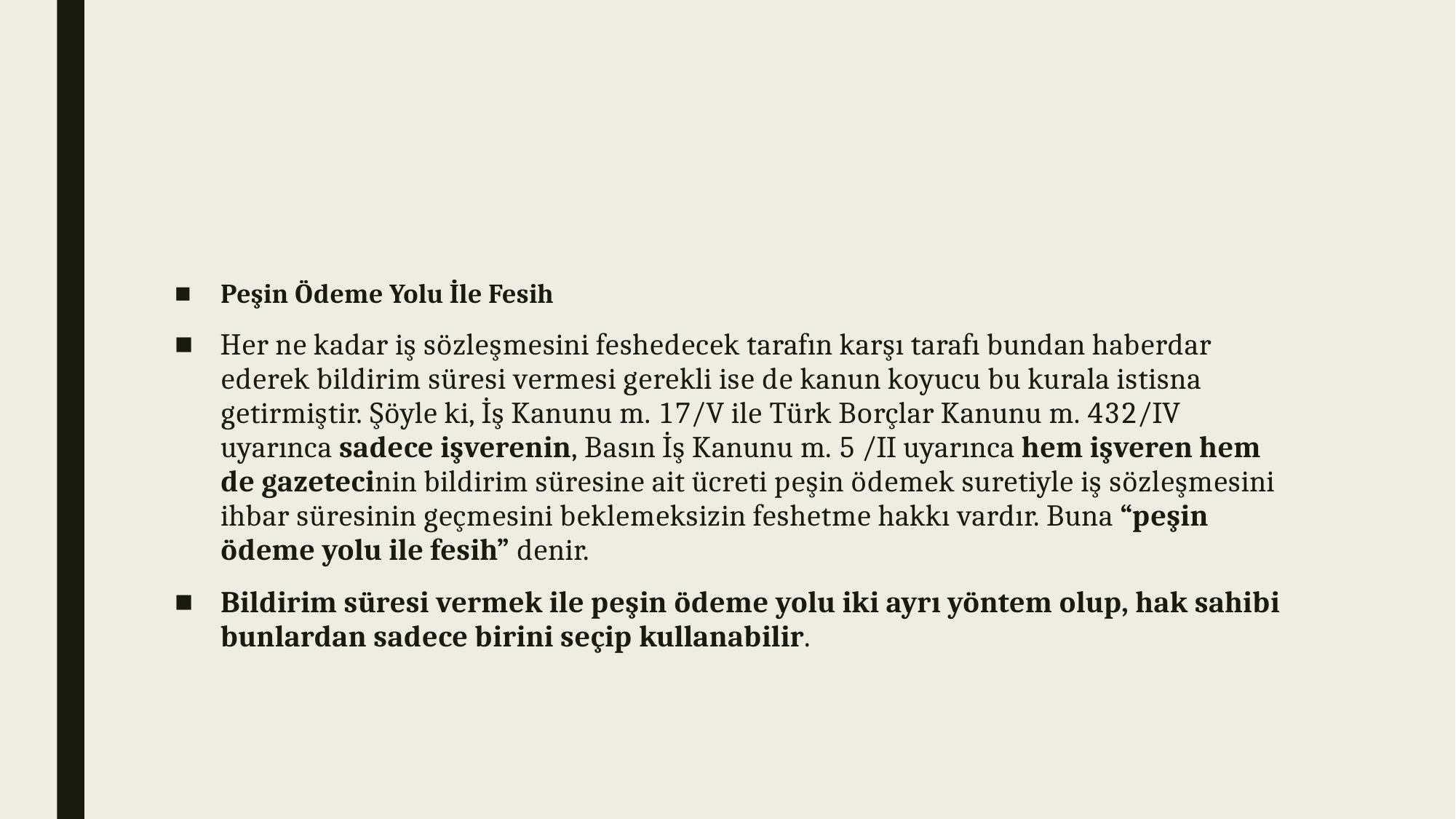

#
Peşin Ödeme Yolu İle Fesih
Her ne kadar iş sözleşmesini feshedecek tarafın karşı tarafı bundan haberdar ederek bildirim süresi vermesi gerekli ise de kanun koyucu bu kurala istisna getirmiştir. Şöyle ki, İş Kanunu m. 17/V ile Türk Borçlar Kanunu m. 432/IV uyarınca sadece işverenin, Basın İş Kanunu m. 5 /II uyarınca hem işveren hem de gazetecinin bildirim süresine ait ücreti peşin ödemek suretiyle iş sözleşmesini ihbar süresinin geçmesini beklemeksizin feshetme hakkı vardır. Buna “peşin ödeme yolu ile fesih” denir.
Bildirim süresi vermek ile peşin ödeme yolu iki ayrı yöntem olup, hak sahibi bunlardan sadece birini seçip kullanabilir.